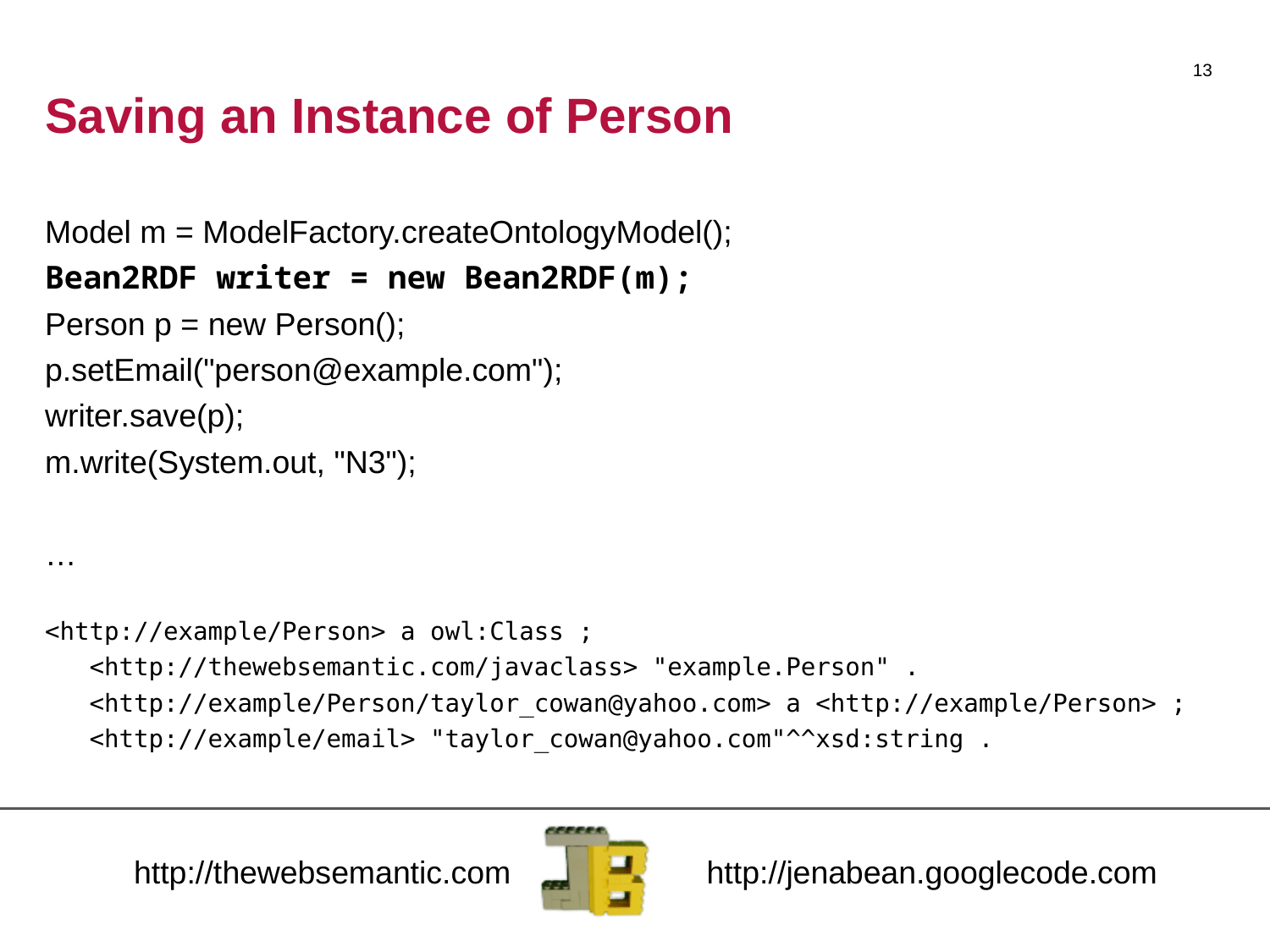

13
# Saving an Instance of Person
Model m = ModelFactory.createOntologyModel();
Bean2RDF writer = new Bean2RDF(m);
Person p = new Person();
p.setEmail("person@example.com");
writer.save(p);
m.write(System.out, "N3");

…

<http://example/Person> a owl:Class ;
   <http://thewebsemantic.com/javaclass> "example.Person" .
   <http://example/Person/taylor_cowan@yahoo.com> a <http://example/Person> ;
   <http://example/email> "taylor_cowan@yahoo.com"^^xsd:string .